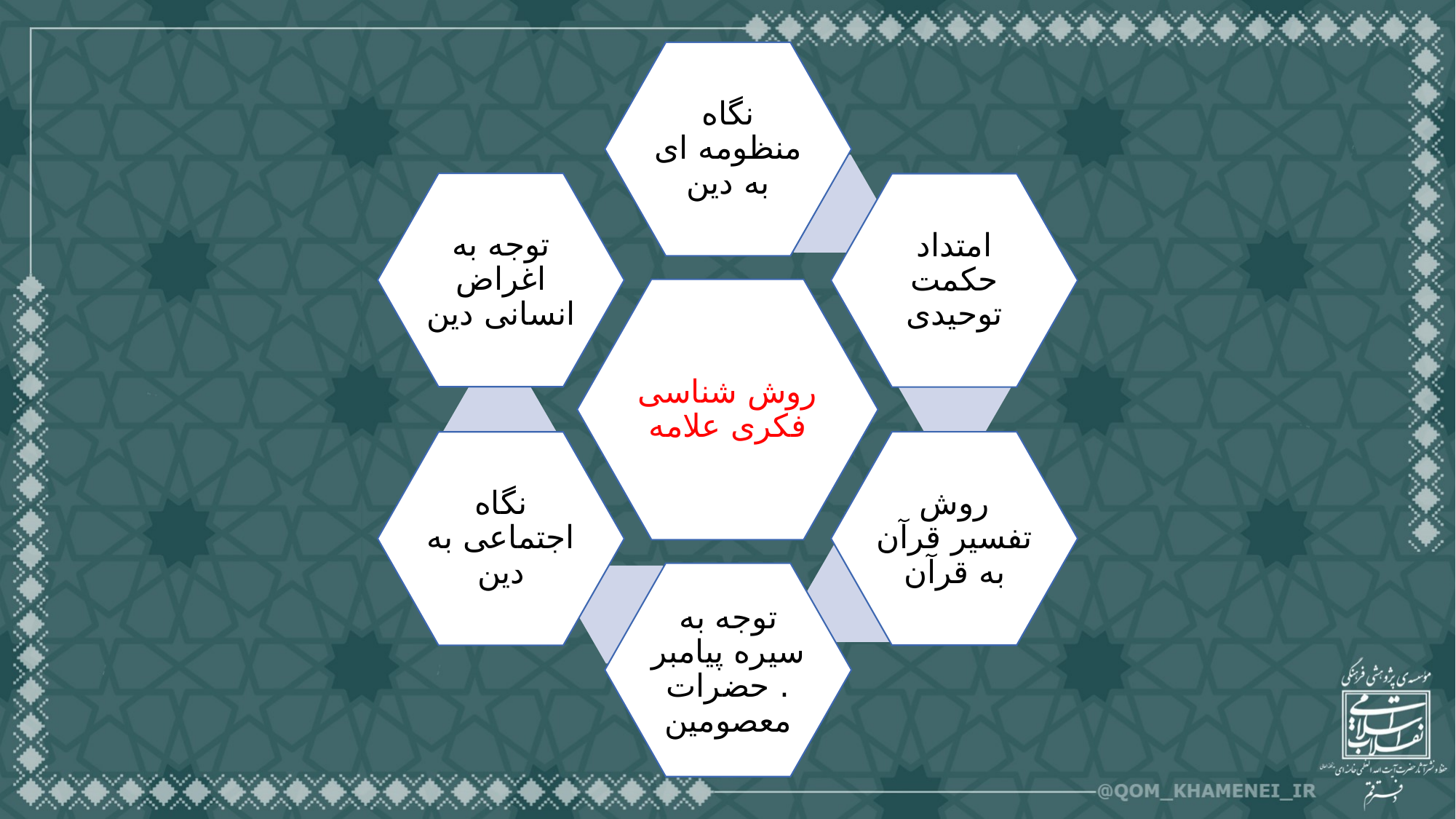

نگاه منظومه ای به دین

توجه به اغراض انسانی دین

امتداد حکمت توحیدی

روش شناسی فکری علامه

روش تفسیر قرآن به قرآن

نگاه اجتماعی به دین

توجه به سیره پیامبر . حضرات معصومین